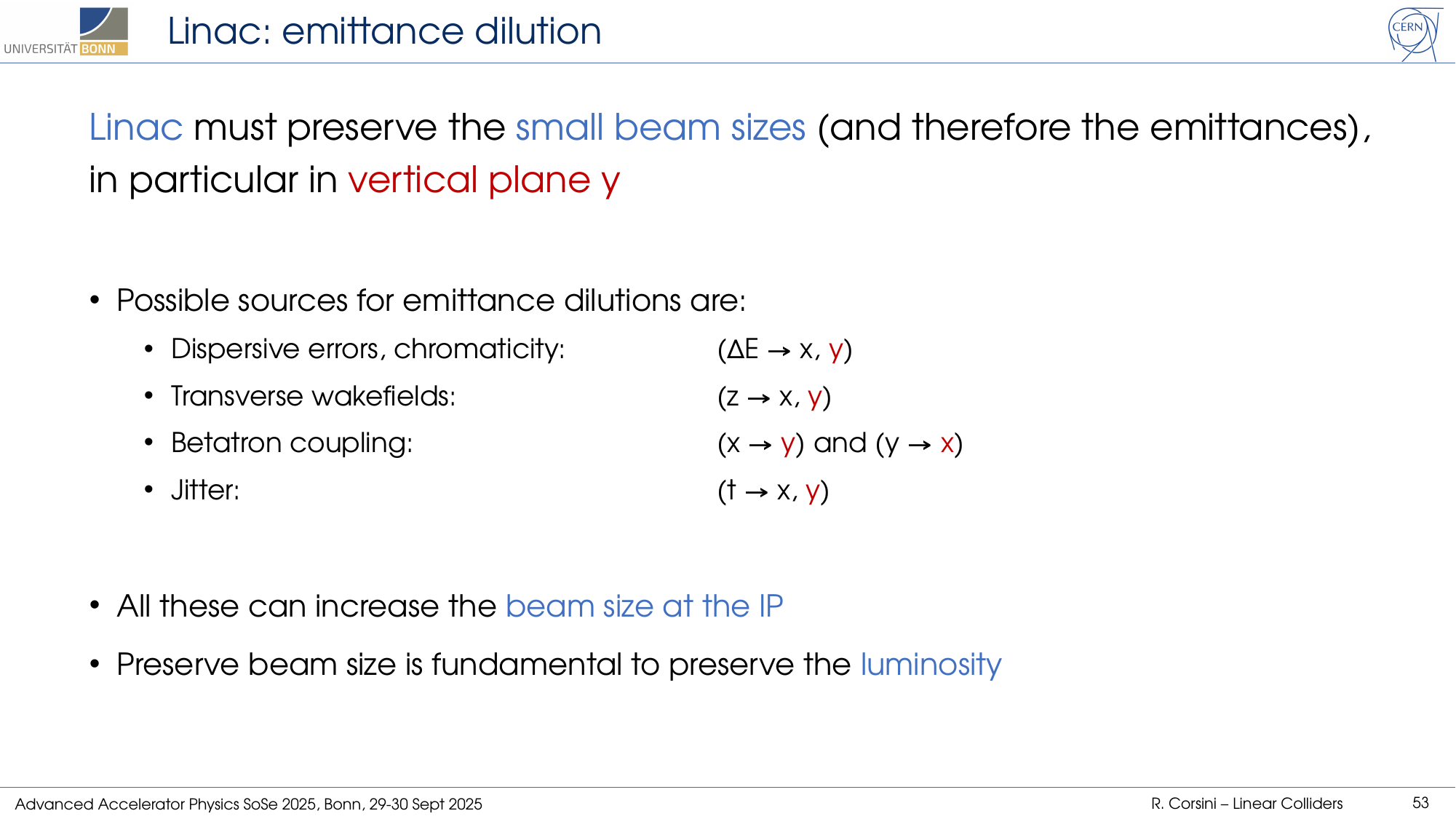

# Linac: emittance dilution
Linac must preserve the small beam sizes (and therefore the emittances), in particular in vertical plane y

Possible sources for emittance dilutions are:
Dispersive errors, chromaticity: 		(ΔE → x, y)
Transverse wakefields: 			(z → x, y)
Betatron coupling: 			(x → y) and (y → x)
Jitter: 					(t → x, y)

All these can increase the beam size at the IP
Preserve beam size is fundamental to preserve the luminosity
53